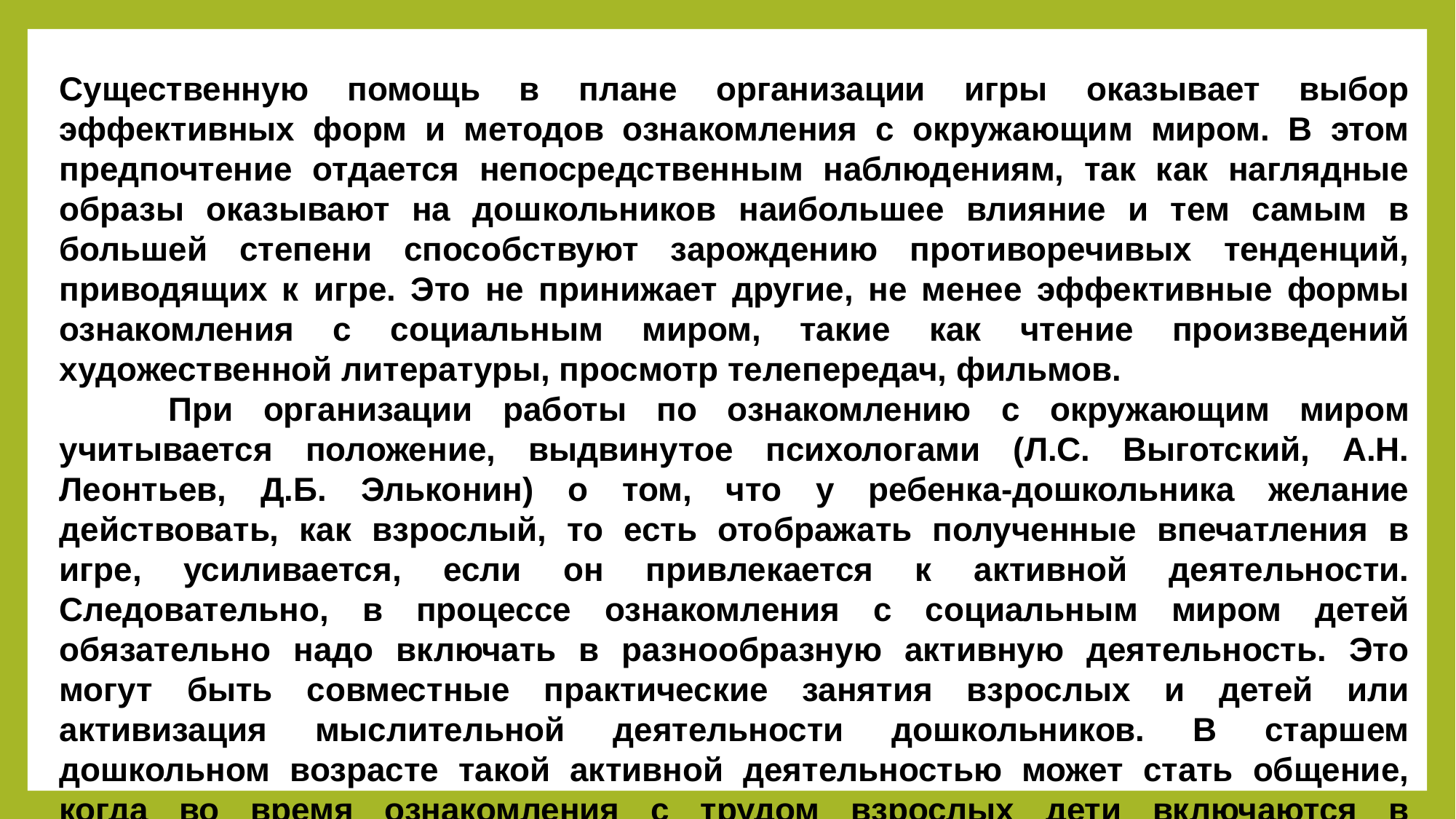

Существенную помощь в плане организации игры оказывает выбор эффективных форм и методов ознакомления с окружающим миром. В этом предпочтение отдается непосредственным наблюдениям, так как наглядные образы оказывают на дошкольников наибольшее влияние и тем самым в большей степени способствуют зарождению противоречивых тенденций, приводящих к игре. Это не принижает другие, не менее эффективные формы ознакомления с социальным миром, такие как чтение произведений художественной литературы, просмотр телепередач, фильмов.
	При организации работы по ознакомлению с окружающим миром учитывается положение, выдвинутое психологами (Л.С. Выготский, А.Н. Леонтьев, Д.Б. Эльконин) о том, что у ребенка-дошкольника желание действовать, как взрослый, то есть отображать полученные впечатления в игре, усиливается, если он привлекается к активной деятельности. Следовательно, в процессе ознакомления с социальным миром детей обязательно надо включать в разнообразную активную деятельность. Это могут быть совместные практические занятия взрослых и детей или активизация мыслительной деятельности дошкольников. В старшем дошкольном возрасте такой активной деятельностью может стать общение, когда во время ознакомления с трудом взрослых дети включаются в содержательную беседу.